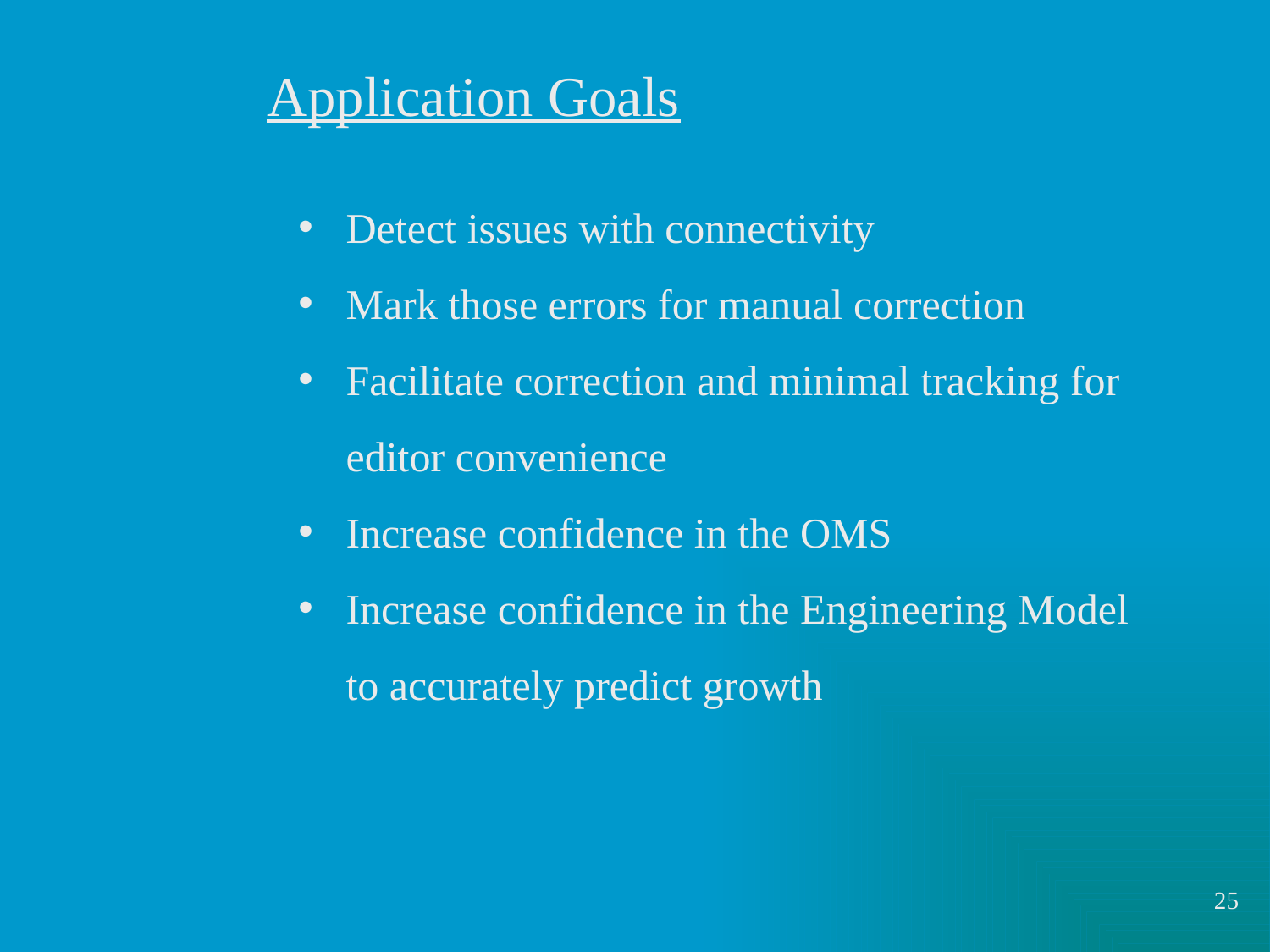

Application Goals
Detect issues with connectivity
Mark those errors for manual correction
Facilitate correction and minimal tracking for editor convenience
Increase confidence in the OMS
Increase confidence in the Engineering Model to accurately predict growth
25